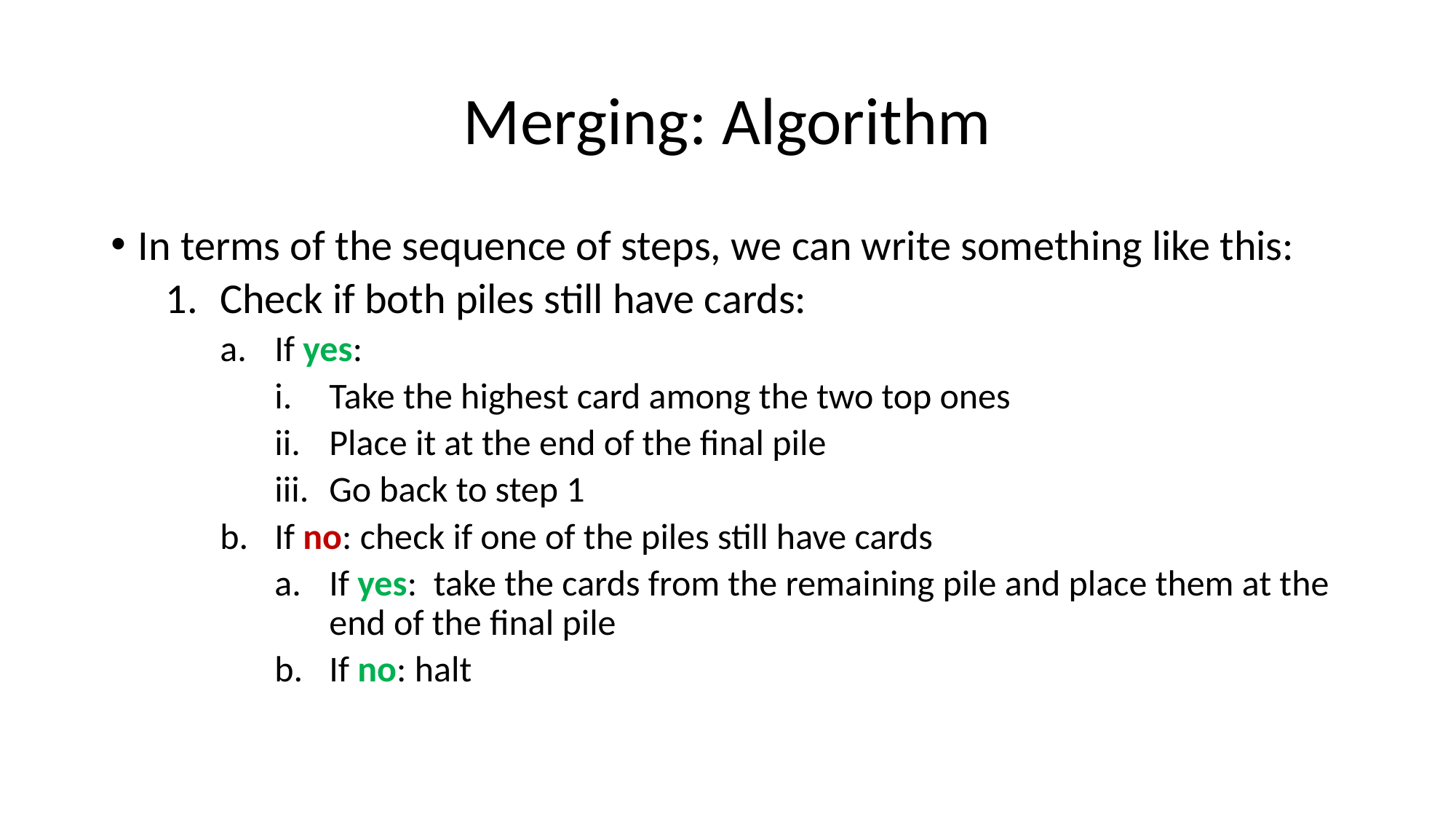

# Merging: Algorithm
In terms of the sequence of steps, we can write something like this:
Check if both piles still have cards:
If yes:
Take the highest card among the two top ones
Place it at the end of the final pile
Go back to step 1
If no: check if one of the piles still have cards
If yes:  take the cards from the remaining pile and place them at the end of the final pile
If no: halt